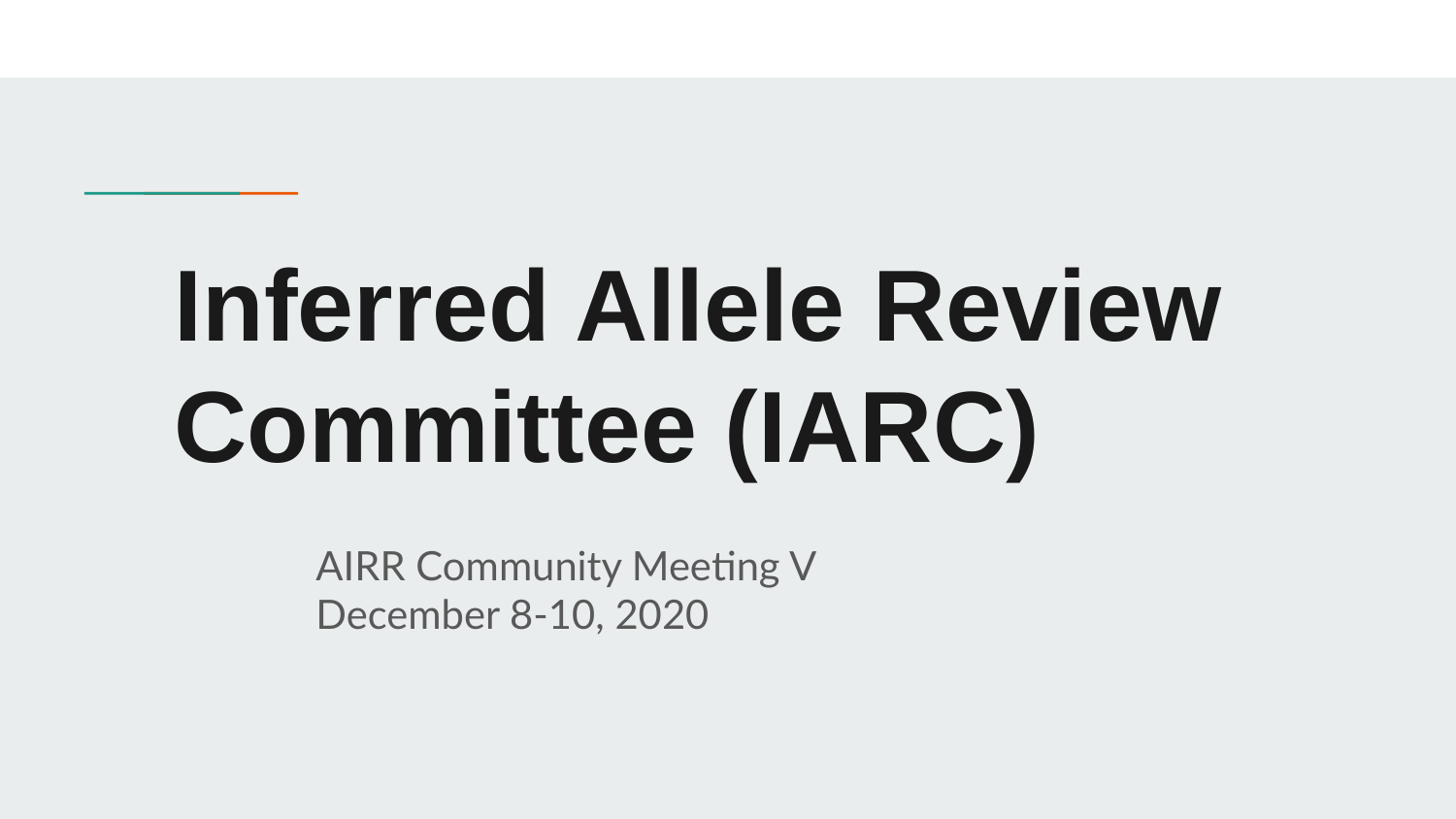

# Inferred Allele Review Committee (IARC)
AIRR Community Meeting V
December 8-10, 2020